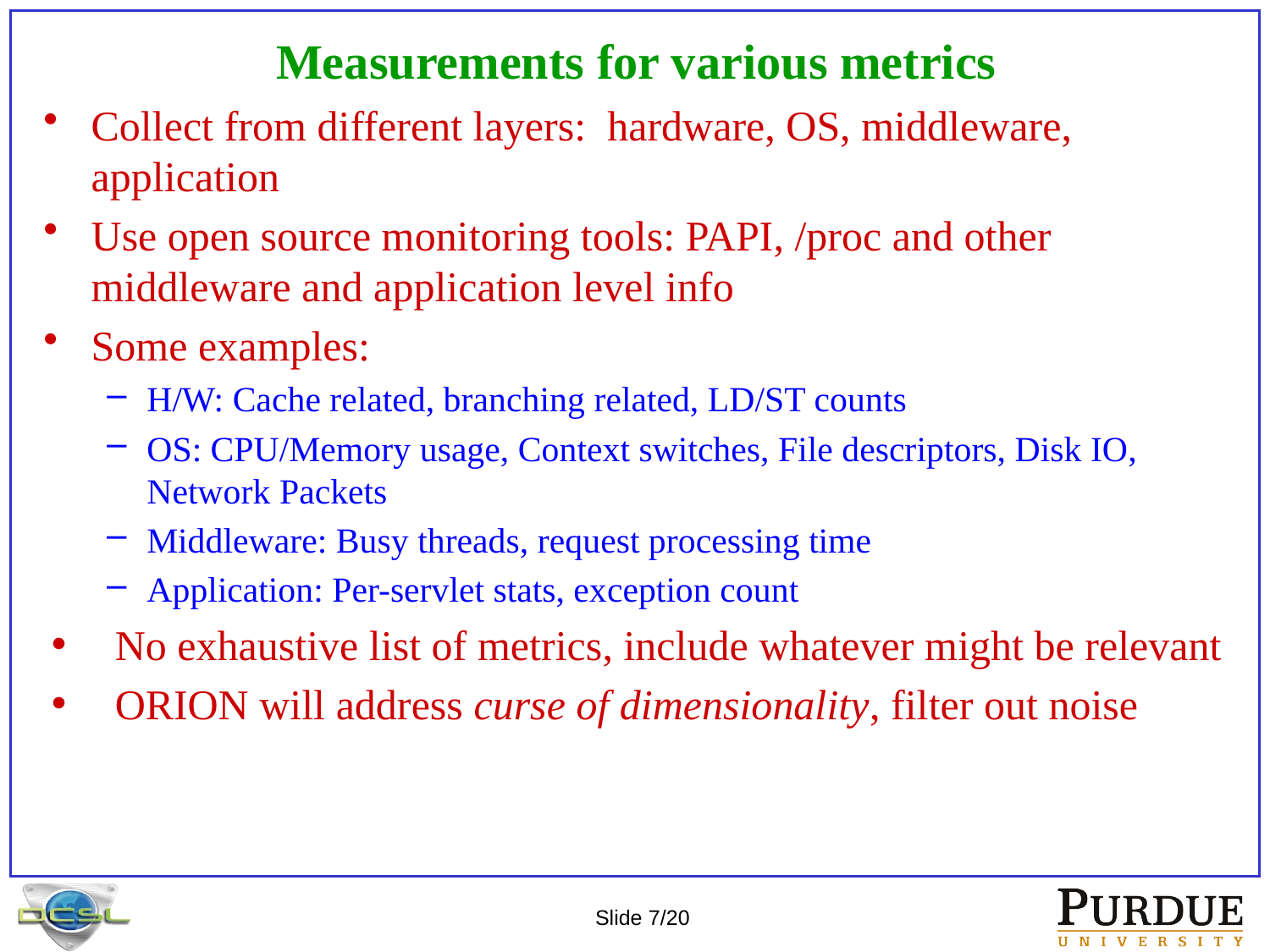

# Measurements for various metrics
Collect from different layers:  hardware, OS, middleware, application
Use open source monitoring tools: PAPI, /proc and other middleware and application level info
Some examples:
H/W: Cache related, branching related, LD/ST counts
OS: CPU/Memory usage, Context switches, File descriptors, Disk IO, Network Packets
Middleware: Busy threads, request processing time
Application: Per-servlet stats, exception count
No exhaustive list of metrics, include whatever might be relevant
ORION will address curse of dimensionality, filter out noise